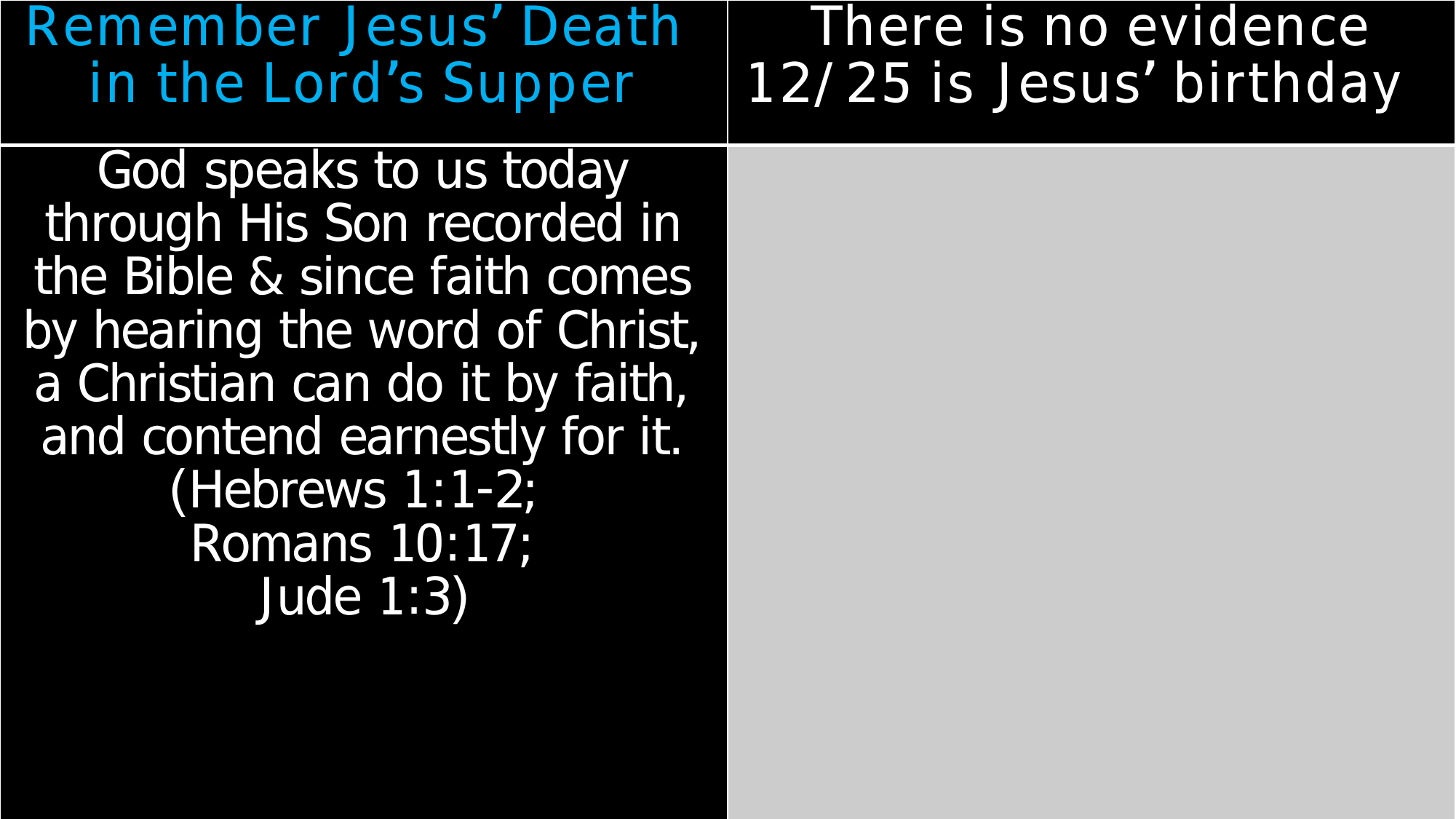

| Remember Jesus’ Death in the Lord’s Supper | There is no evidence 12/25 is Jesus’ birthday |
| --- | --- |
| God speaks to us today through His Son recorded in the Bible & since faith comes by hearing the word of Christ, a Christian can do it by faith, and contend earnestly for it. (Hebrews 1:1-2; Romans 10:17; Jude 1:3) |  |